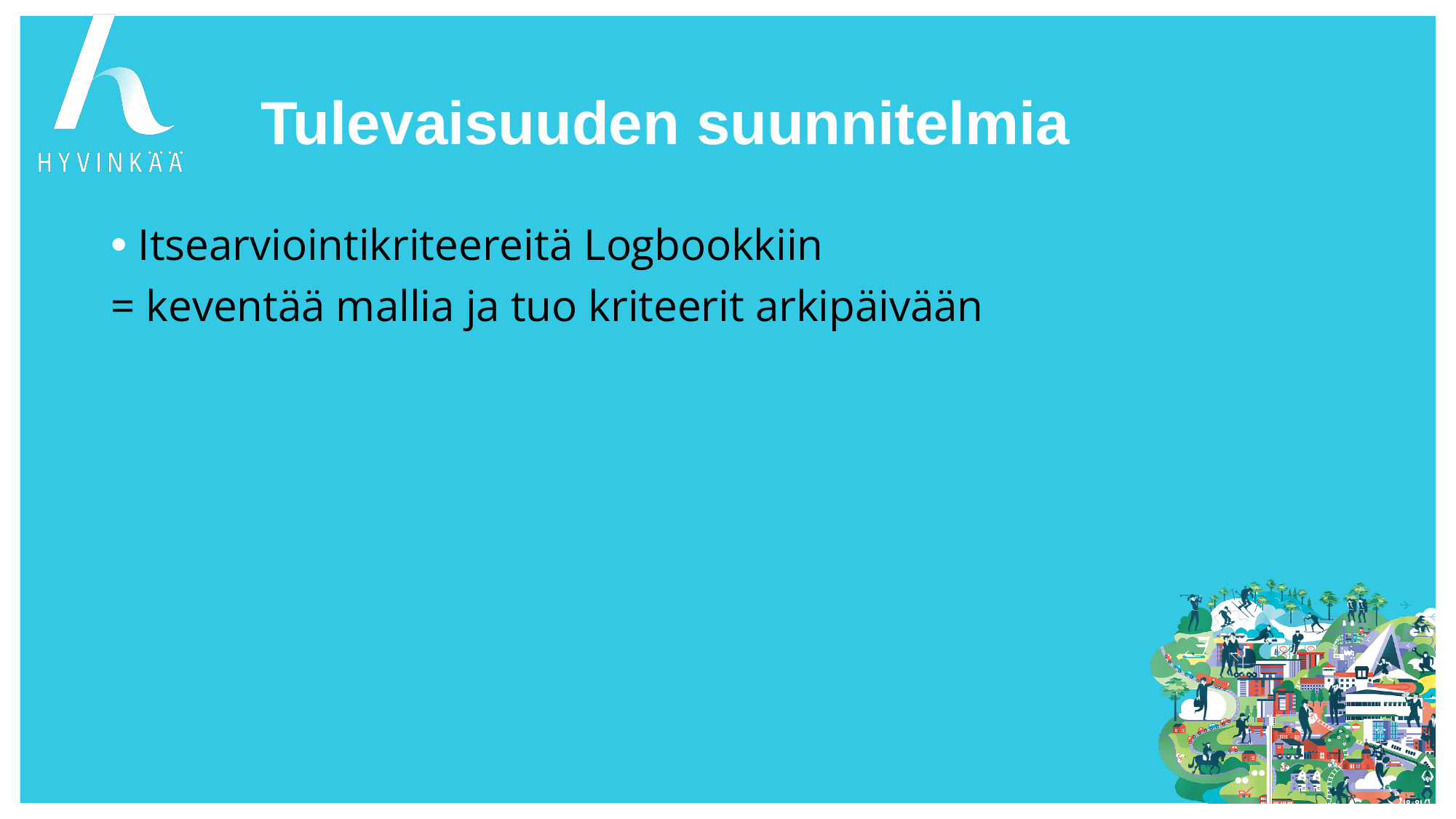

# Tulevaisuuden suunnitelmia
Itsearviointikriteereitä Logbookkiin
= keventää mallia ja tuo kriteerit arkipäivään